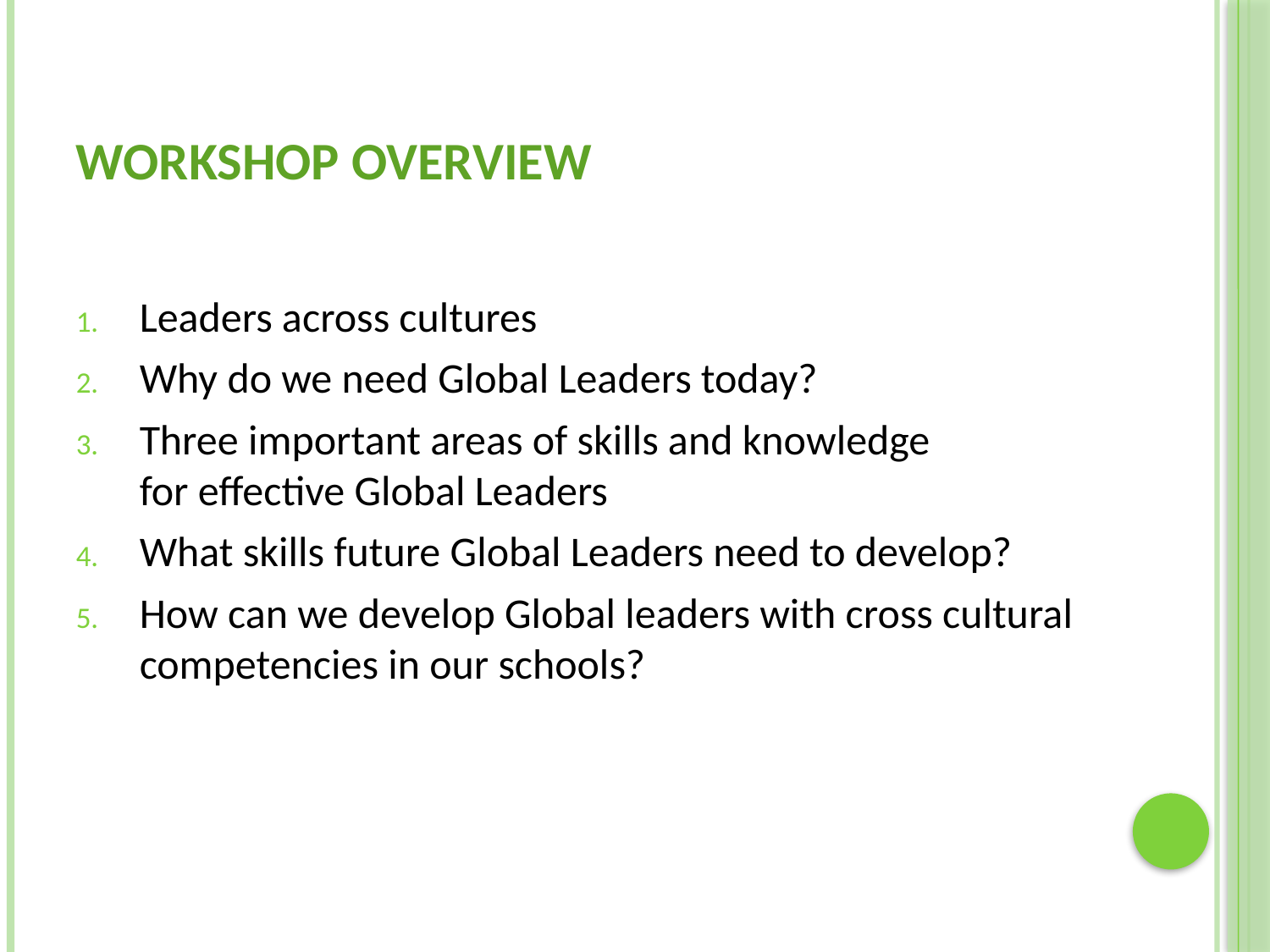

# Workshop Overview

Leaders across cultures
Why do we need Global Leaders today?
Three important areas of skills and knowledge
for effective Global Leaders
What skills future Global Leaders need to develop?
How can we develop Global leaders with cross cultural competencies in our schools?